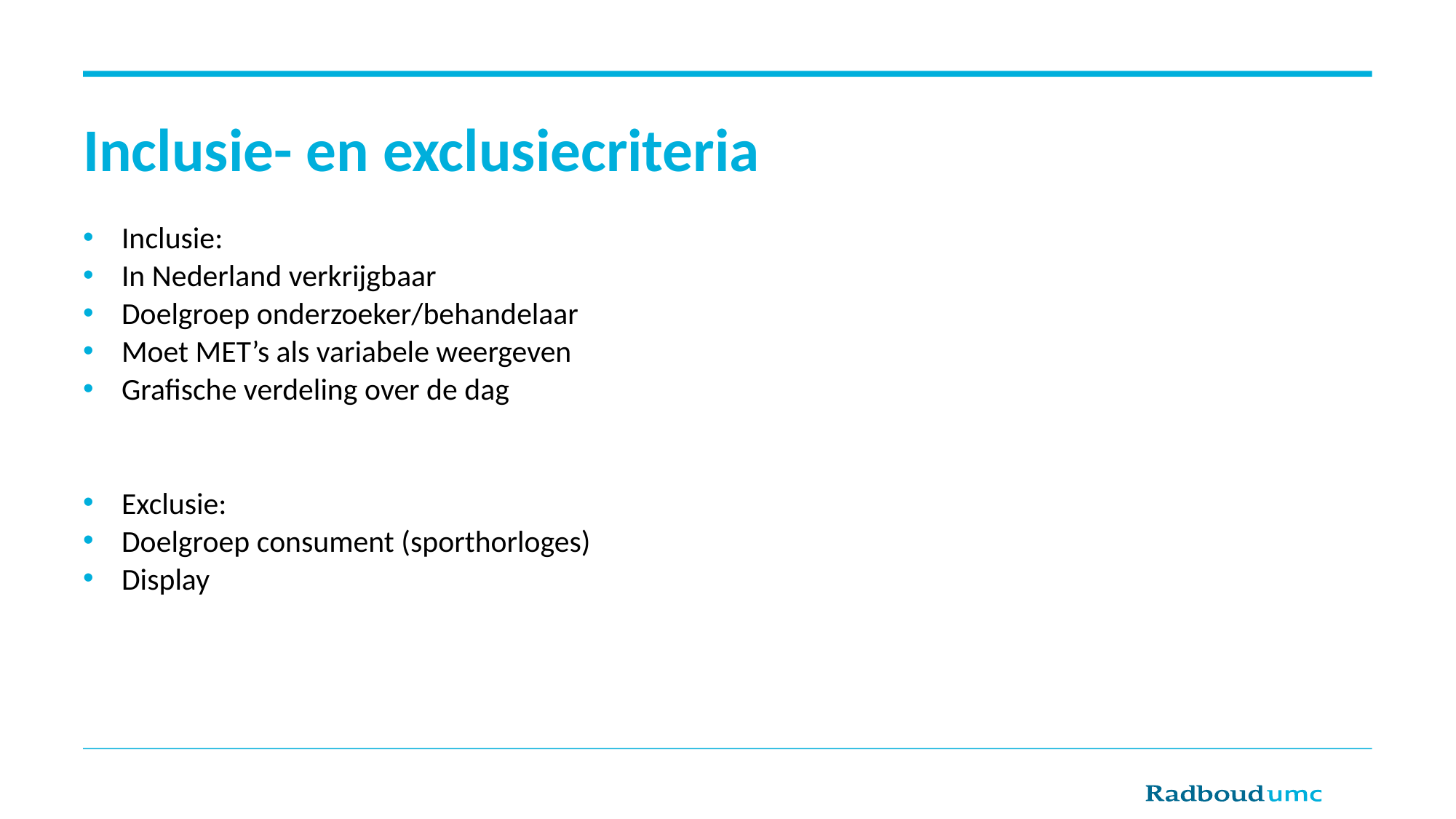

# Inclusie- en exclusiecriteria
Inclusie:
In Nederland verkrijgbaar
Doelgroep onderzoeker/behandelaar
Moet MET’s als variabele weergeven
Grafische verdeling over de dag

Exclusie:
Doelgroep consument (sporthorloges)
Display